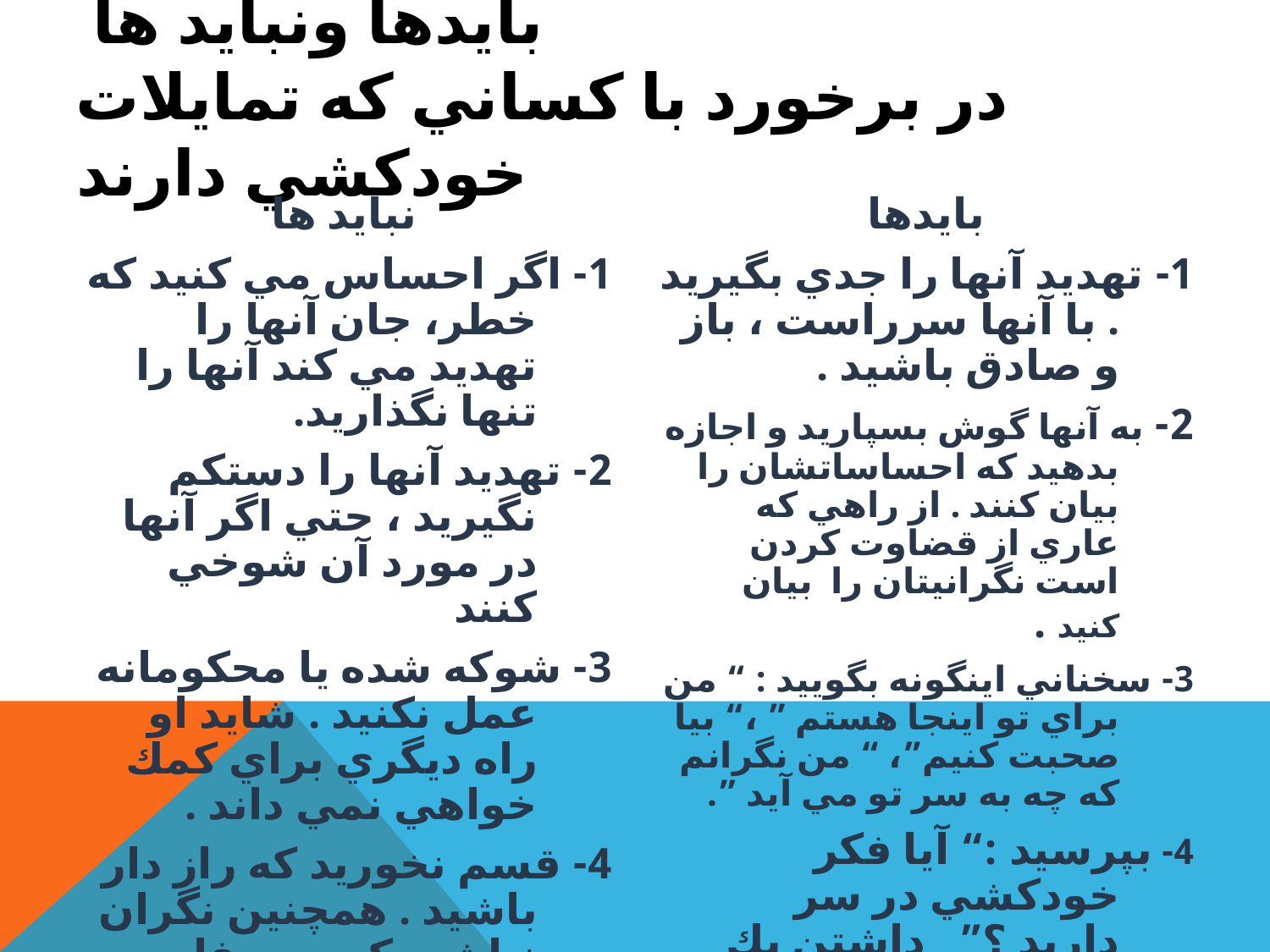

# بايدها ونبايد ها در برخورد با كساني كه تمايلات خودكشي دارند
نبايد ها
1- اگر احساس مي كنيد كه خطر، جان آنها را تهديد مي كند آنها را تنها نگذاريد.
2- تهديد آنها را دستكم نگيريد ، حتي اگر آنها در مورد آن شوخي كنند
3- شوكه شده يا محكومانه عمل نكنيد . شايد او راه ديگري براي كمك خواهي نمي داند .
4- قسم نخوريد كه راز دار باشيد . همچنين نگران نباشيد كه بي وفا قلمداد شويد .
بايدها
1- تهديد آنها را جدي بگيريد . با آنها سرراست ، باز و صادق باشيد .
2- به آنها گوش بسپاريد و اجازه بدهيد كه احساساتشان را بيان كنند . از راهي كه عاري از قضاوت كردن است نگرانيتان را  بيان كنيد .
3- سخناني اينگونه بگوييد : “ من براي تو اينجا هستم ” ،“ بيا صحبت كنيم”، “ من نگرانم كه چه به سر تو مي آيد ”.
4- بپرسيد :“ آيا فكر خودكشي در سر داريد ؟”   داشتن يك نقشه ، حاكي از خطرناك بودن زياد است